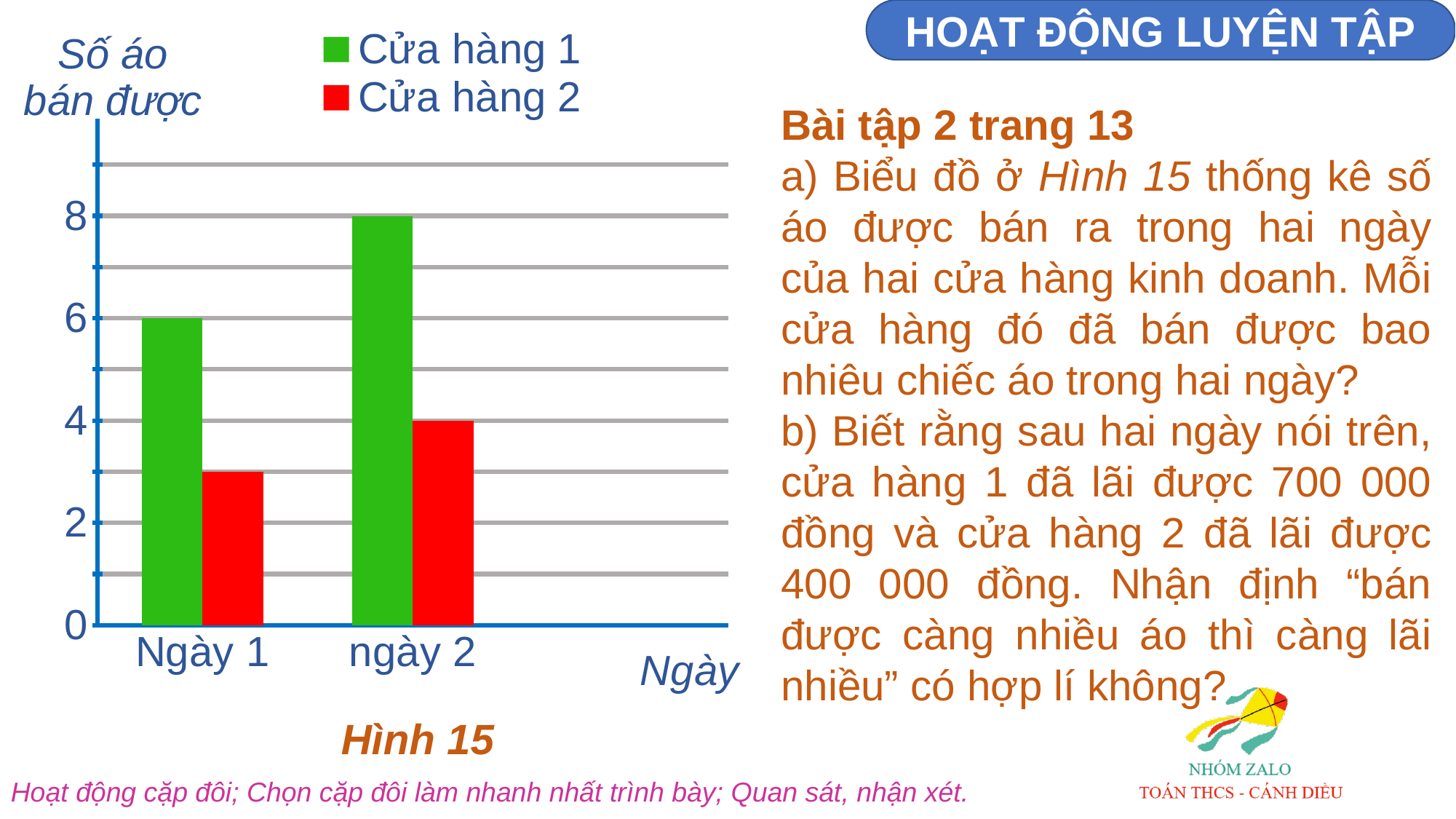

### Chart

| Category | Cửa hàng 1 | Cửa hàng 2 |
|---|---|---|
| Ngày 1 | 6.0 | 3.0 |
| ngày 2 | 8.0 | 4.0 |
HOẠT ĐỘNG LUYỆN TẬP
Bài tập 2 trang 13
a) Biểu đồ ở Hình 15 thống kê số áo được bán ra trong hai ngày của hai cửa hàng kinh doanh. Mỗi cửa hàng đó đã bán được bao nhiêu chiếc áo trong hai ngày?
b) Biết rằng sau hai ngày nói trên, cửa hàng 1 đã lãi được 700 000 đồng và cửa hàng 2 đã lãi được 400 000 đồng. Nhận định “bán được càng nhiều áo thì càng lãi nhiều” có hợp lí không?
Hình 15
Hoạt động cặp đôi; Chọn cặp đôi làm nhanh nhất trình bày; Quan sát, nhận xét.